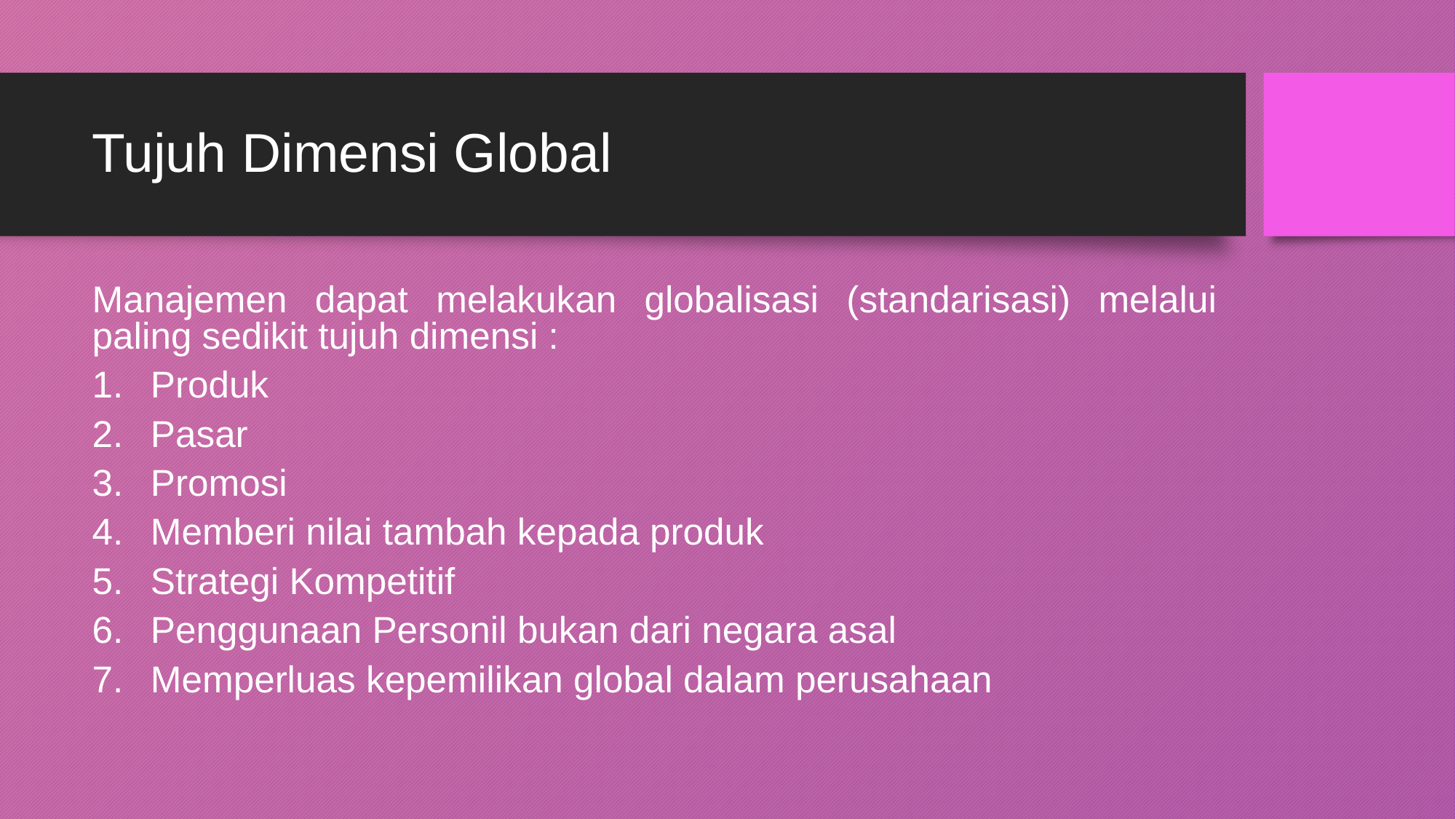

# Tujuh Dimensi Global
Manajemen dapat melakukan globalisasi (standarisasi) melalui paling sedikit tujuh dimensi :
Produk
Pasar
Promosi
Memberi nilai tambah kepada produk
Strategi Kompetitif
Penggunaan Personil bukan dari negara asal
Memperluas kepemilikan global dalam perusahaan